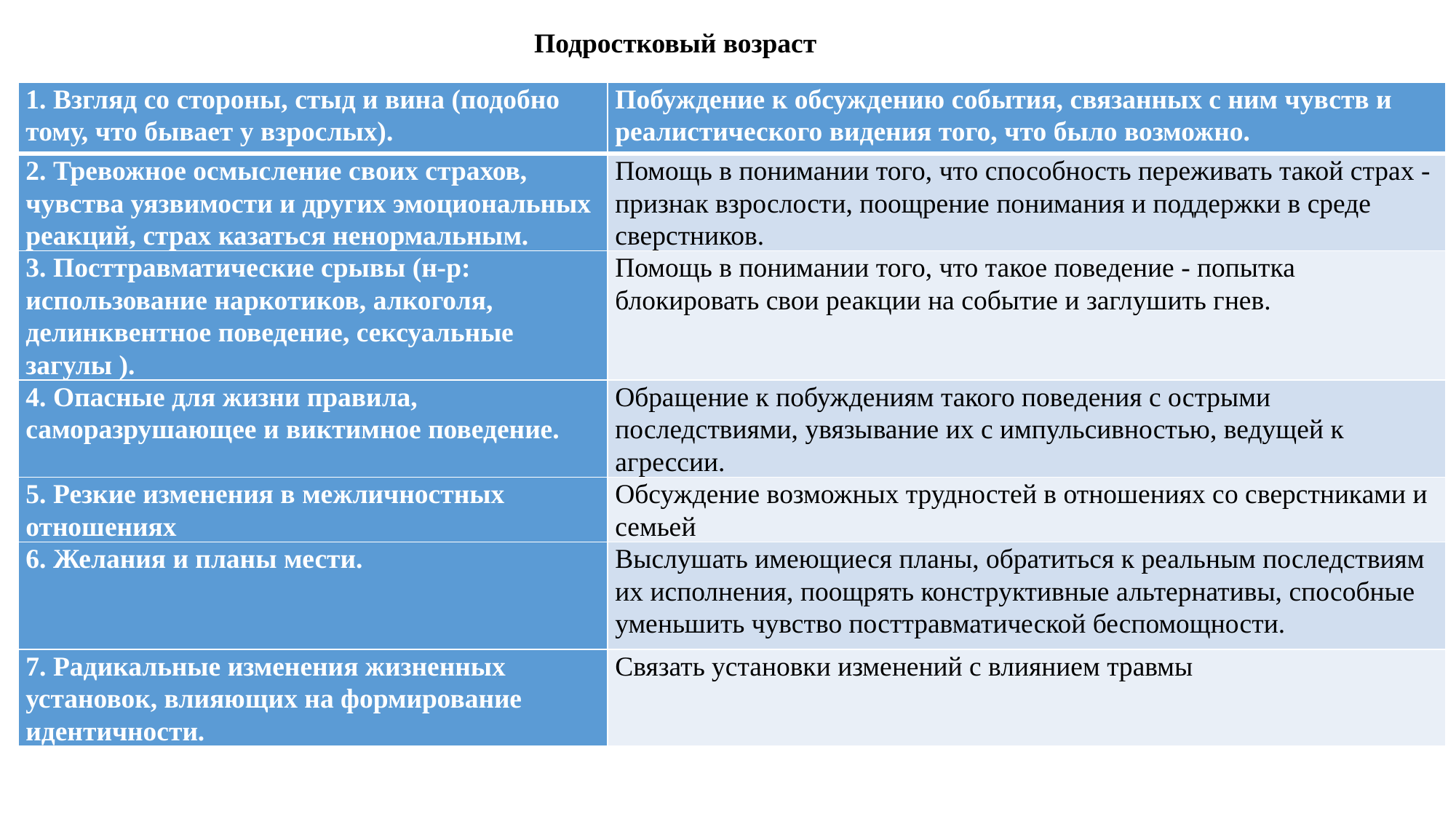

Подростковый возраст
| 1. Взгляд со стороны, стыд и вина (подобно тому, что бывает у взрослых). | Побуждение к обсуждению события, связанных с ним чувств и реалистического видения того, что было возможно. |
| --- | --- |
| 2. Тревожное осмысление своих страхов, чувства уязвимости и других эмоциональных реакций, страх казаться ненормальным. | Помощь в понимании того, что способность переживать такой страх - признак взрослости, поощрение понимания и поддержки в среде сверстников. |
| 3. Посттравматические срывы (н-р: использование наркотиков, алкоголя, делинквентное поведение, сексуальные загулы ). | Помощь в понимании того, что такое поведение - попытка блокировать свои реакции на событие и заглушить гнев. |
| 4. Опасные для жизни правила, саморазрушающее и виктимное поведение. | Обращение к побуждениям такого поведения с острыми последствиями, увязывание их с импульсивностью, ведущей к агрессии. |
| 5. Резкие изменения в межличностных отношениях | Обсуждение возможных трудностей в отношениях со сверстниками и семьей |
| 6. Желания и планы мести. | Выслушать имеющиеся планы, обратиться к реальным последствиям их исполнения, поощрять конструктивные альтернативы, способные уменьшить чувство посттравматической беспомощности. |
| 7. Радикальные изменения жизненных установок, влияющих на формирование идентичности. | Связать установки изменений с влиянием травмы |